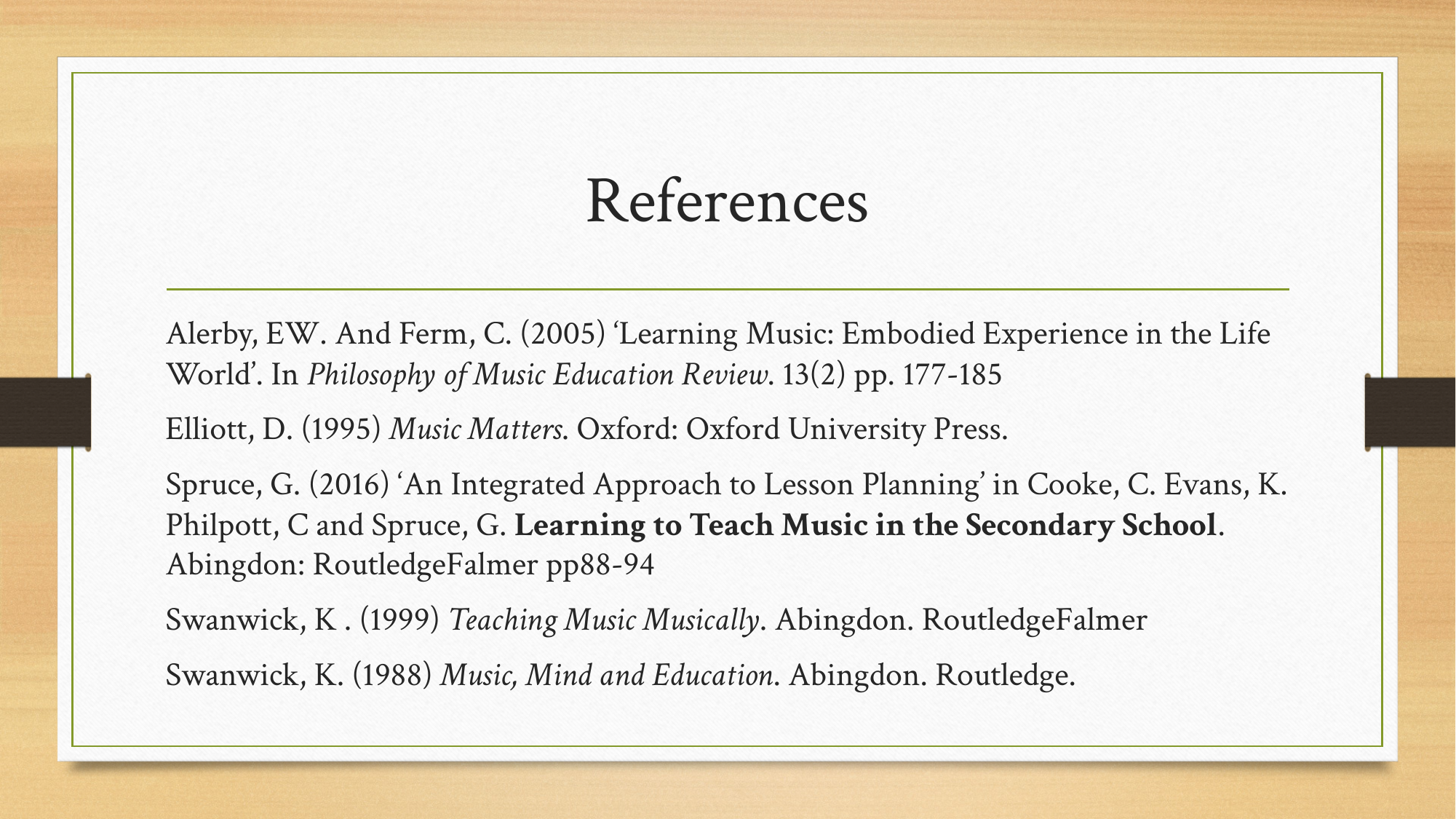

# References
Alerby, EW. And Ferm, C. (2005) ‘Learning Music: Embodied Experience in the Life World’. In Philosophy of Music Education Review. 13(2) pp. 177-185
Elliott, D. (1995) Music Matters. Oxford: Oxford University Press.
Spruce, G. (2016) ‘An Integrated Approach to Lesson Planning’ in Cooke, C. Evans, K. Philpott, C and Spruce, G. Learning to Teach Music in the Secondary School. Abingdon: RoutledgeFalmer pp88-94
Swanwick, K . (1999) Teaching Music Musically. Abingdon. RoutledgeFalmer
Swanwick, K. (1988) Music, Mind and Education. Abingdon. Routledge.